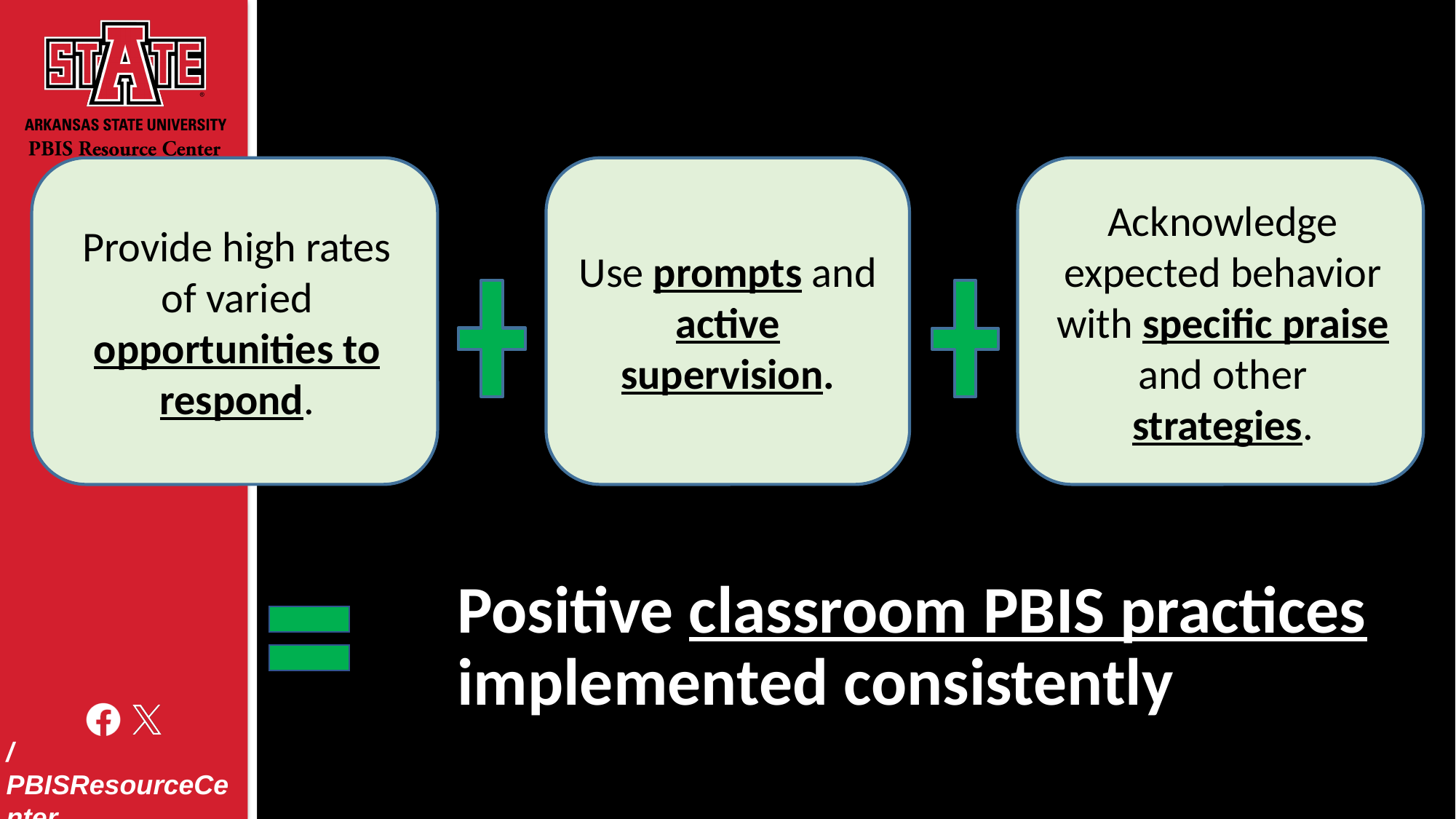

Use prompts and active supervision.
Acknowledge expected behavior with specific praise and other strategies.
Provide high rates of varied opportunities to respond.

Positive classroom PBIS practices implemented consistently